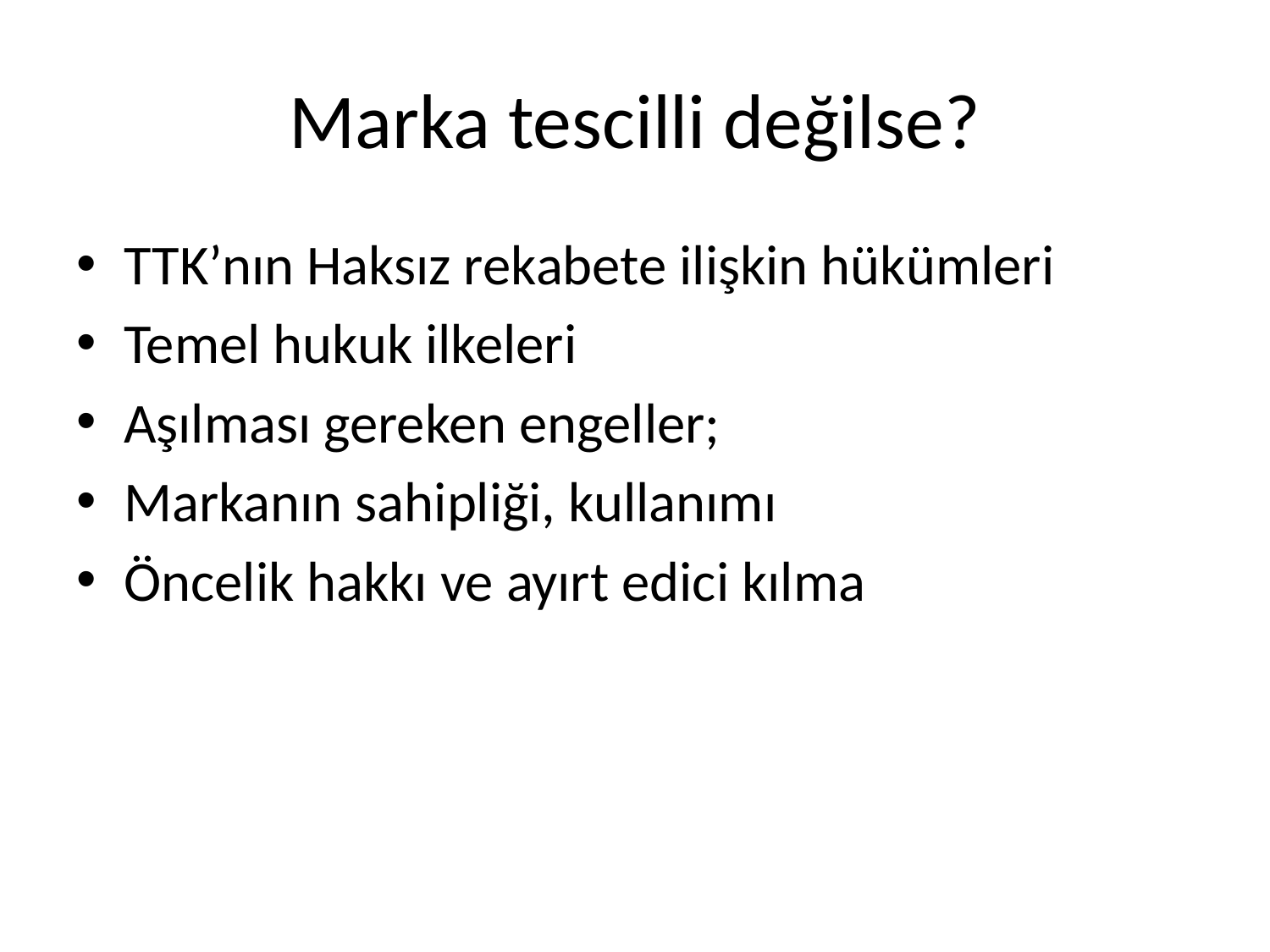

# Marka tescilli değilse?
TTK’nın Haksız rekabete ilişkin hükümleri
Temel hukuk ilkeleri
Aşılması gereken engeller;
Markanın sahipliği, kullanımı
Öncelik hakkı ve ayırt edici kılma